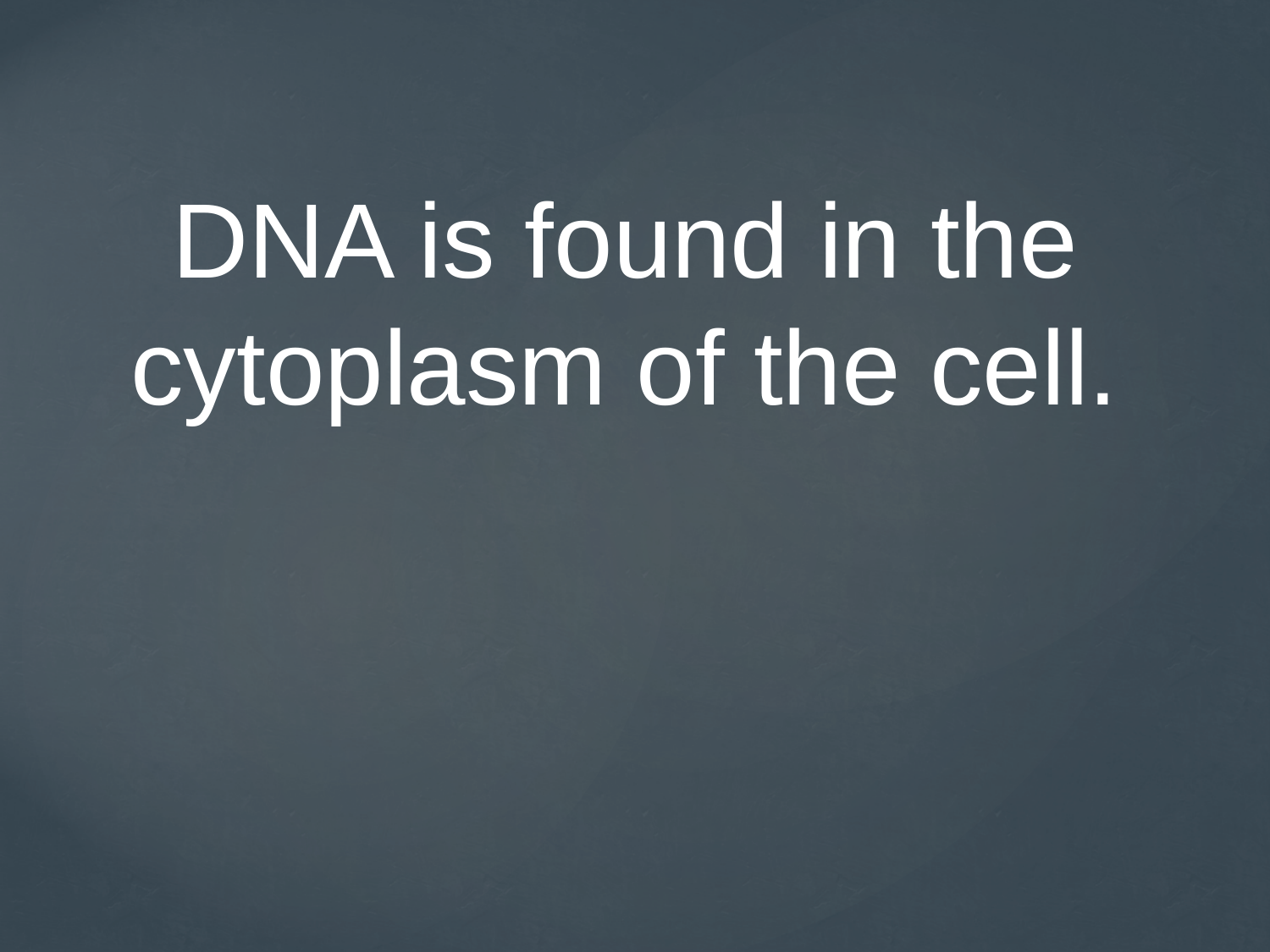

DNA is found in the cytoplasm of the cell.